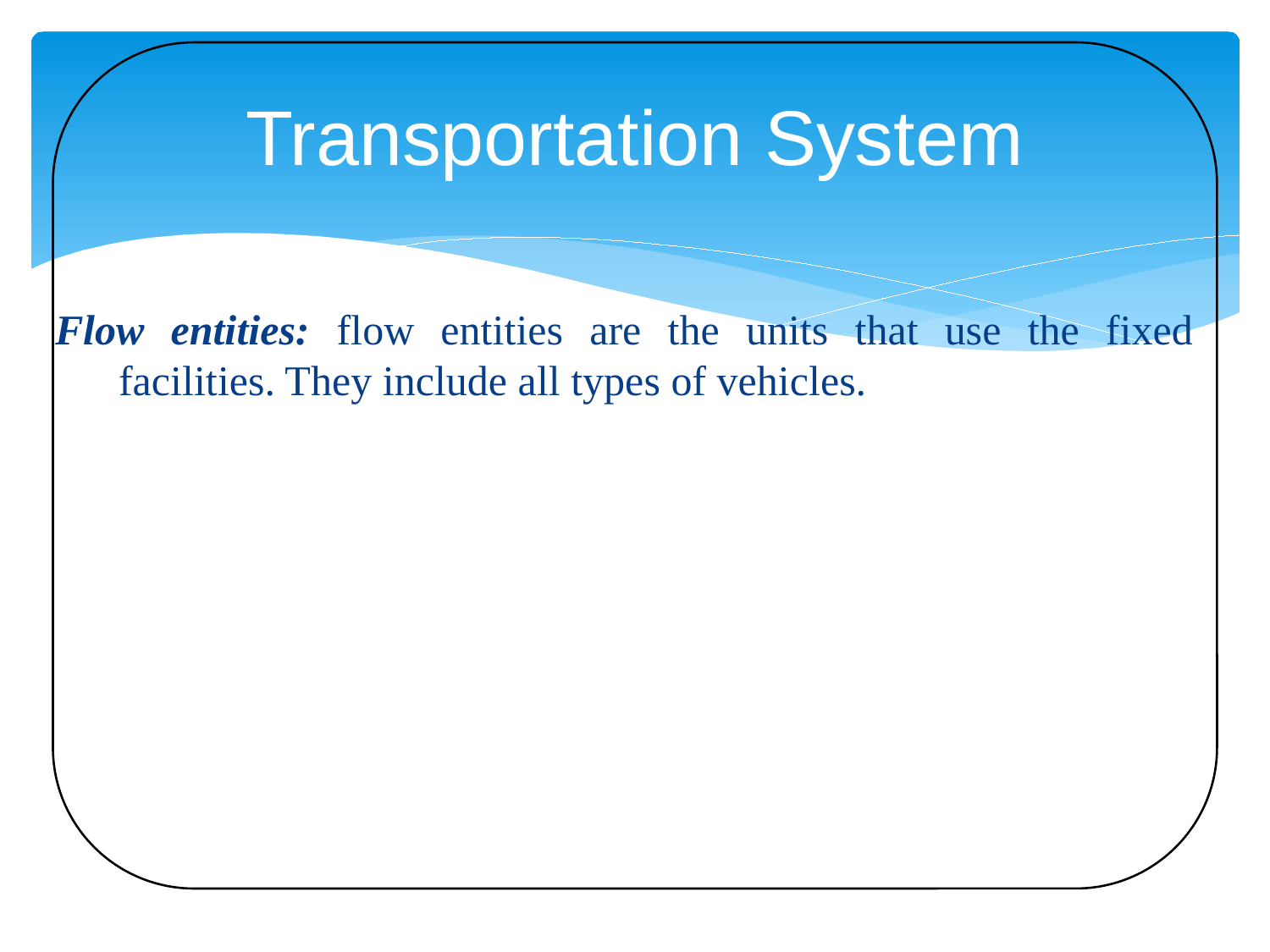

# Transportation System
Flow entities: flow entities are the units that use the fixed facilities. They include all types of vehicles.